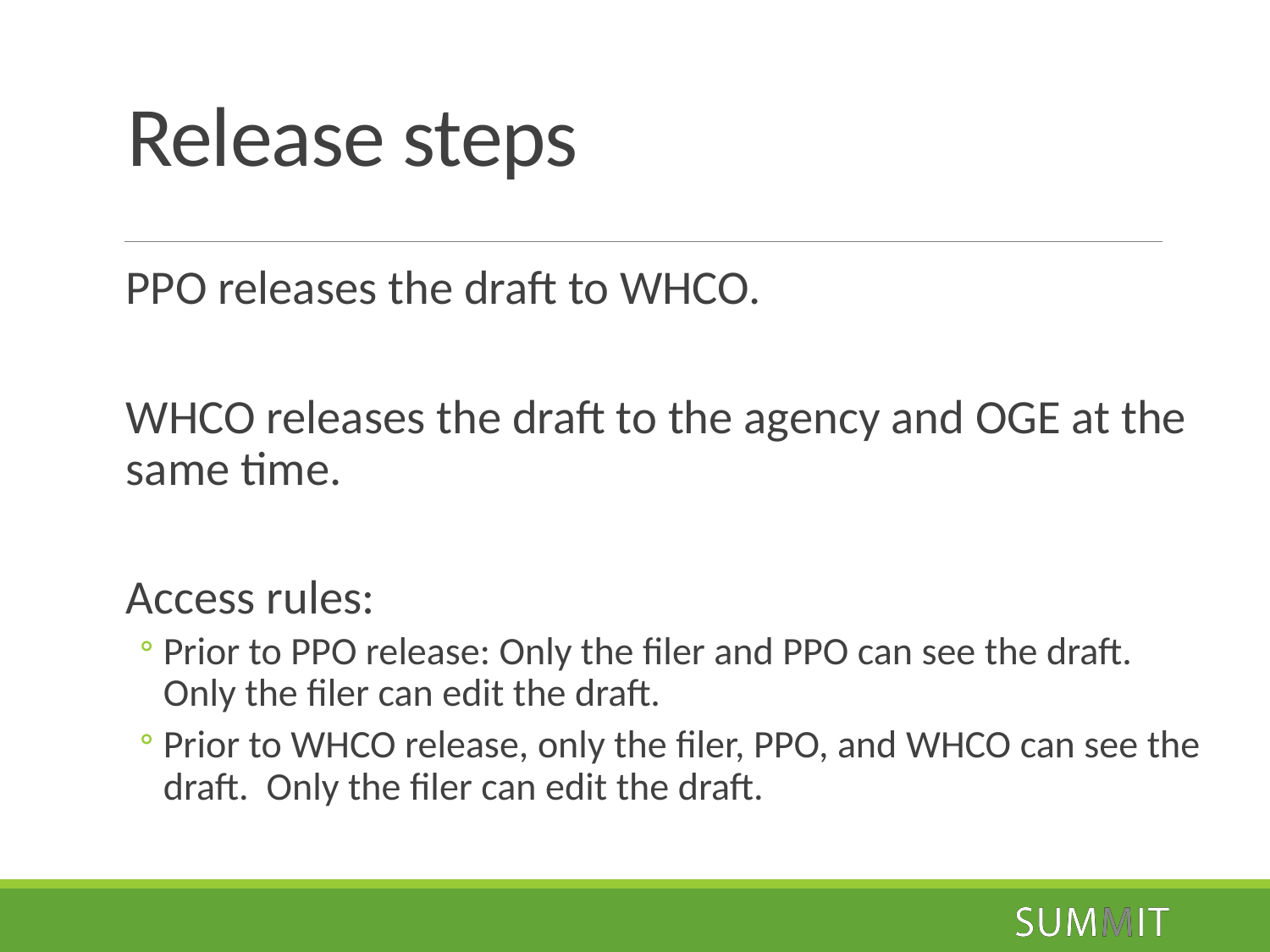

# Release steps
PPO releases the draft to WHCO.

WHCO releases the draft to the agency and OGE at the same time.

Access rules:
Prior to PPO release: Only the filer and PPO can see the draft.  Only the filer can edit the draft.
Prior to WHCO release, only the filer, PPO, and WHCO can see the draft.  Only the filer can edit the draft.